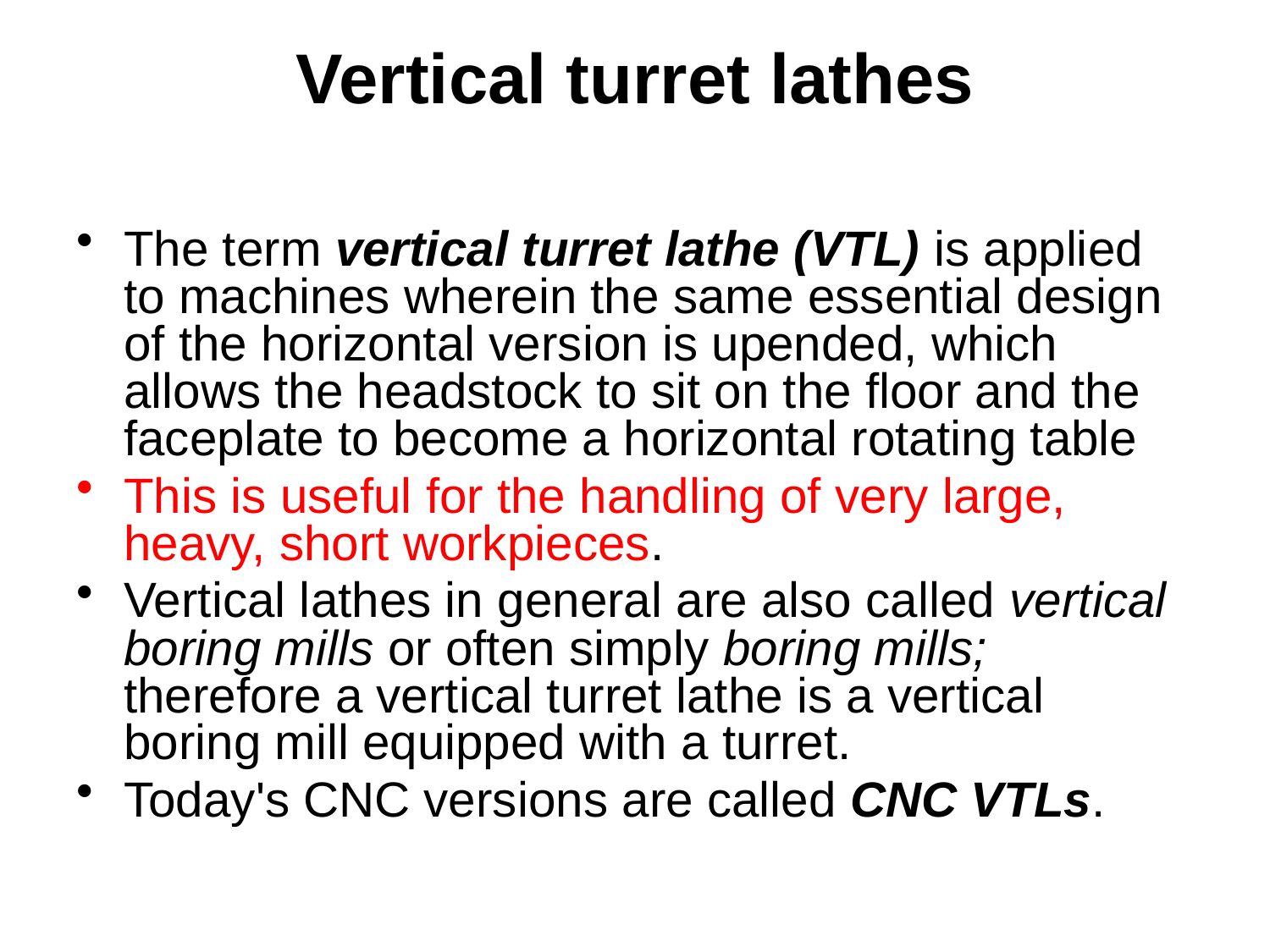

# Vertical turret lathes
The term vertical turret lathe (VTL) is applied to machines wherein the same essential design of the horizontal version is upended, which allows the headstock to sit on the floor and the faceplate to become a horizontal rotating table
This is useful for the handling of very large, heavy, short workpieces.
Vertical lathes in general are also called vertical boring mills or often simply boring mills; therefore a vertical turret lathe is a vertical boring mill equipped with a turret.
Today's CNC versions are called CNC VTLs.